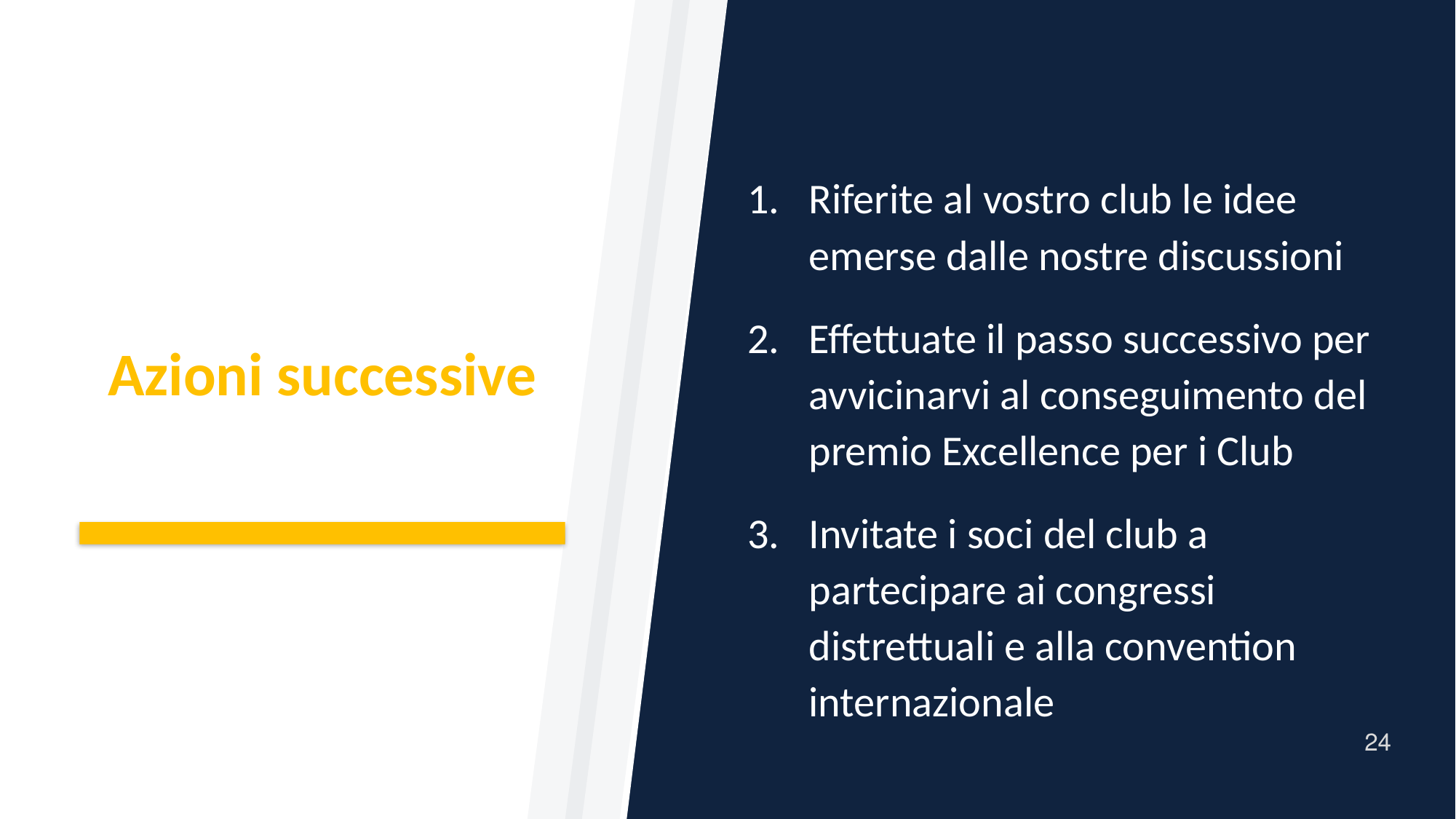

Riferite al vostro club le idee emerse dalle nostre discussioni
Effettuate il passo successivo per avvicinarvi al conseguimento del premio Excellence per i Club
Invitate i soci del club a partecipare ai congressi distrettuali e alla convention internazionale
# Azioni successive